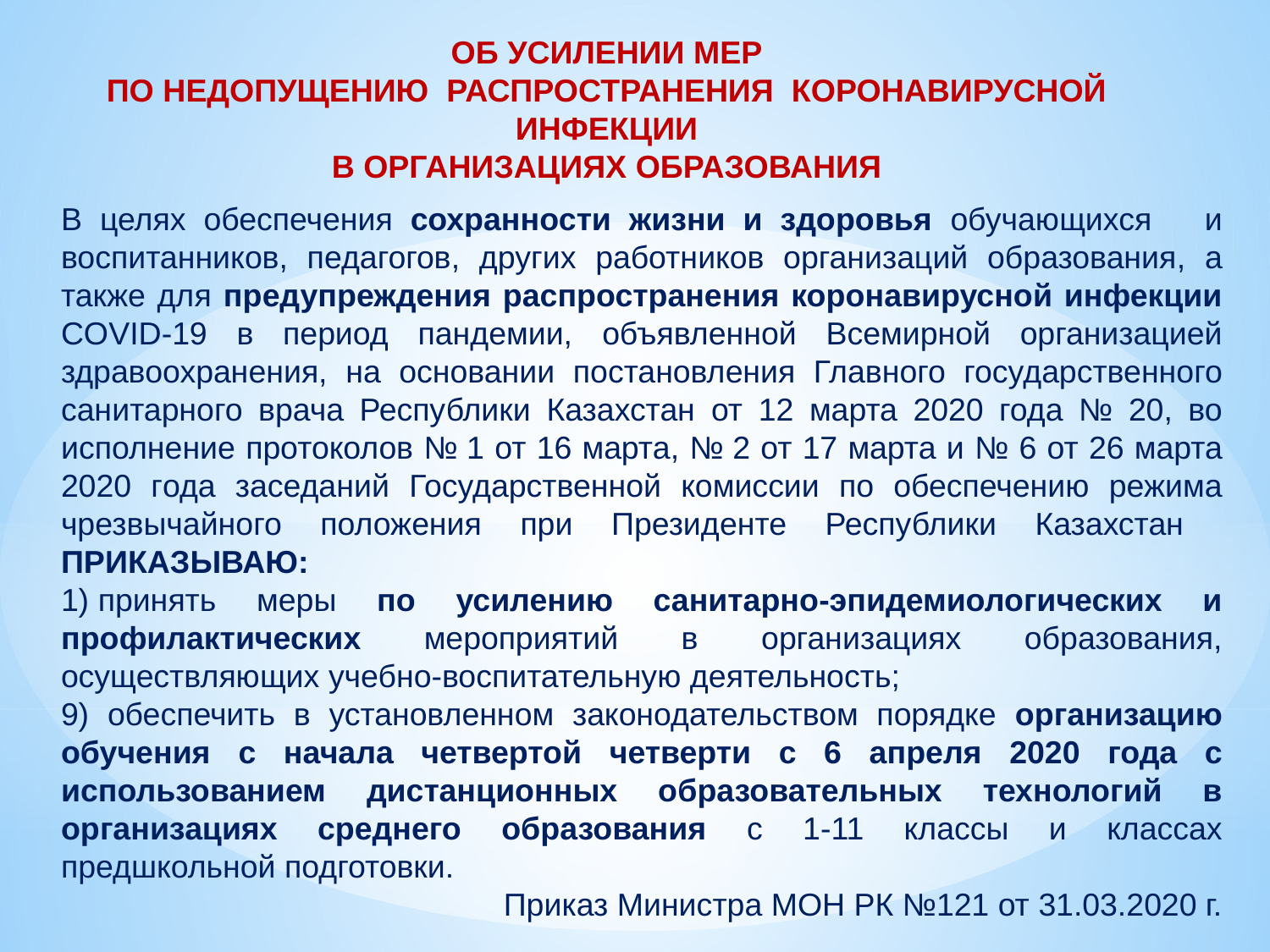

ОБ УСИЛЕНИИ МЕР
 ПО НЕДОПУЩЕНИЮ  РАСПРОСТРАНЕНИЯ  КОРОНАВИРУСНОЙ  ИНФЕКЦИИ
 В ОРГАНИЗАЦИЯХ ОБРАЗОВАНИЯ
В целях обеспечения сохранности жизни и здоровья обучающихся   и воспитанников, педагогов, других работников организаций образования, а также для предупреждения распространения коронавирусной инфекции COVID-19 в период пандемии, объявленной Всемирной организацией здравоохранения, на основании постановления Главного государственного санитарного врача Республики Казахстан от 12 марта 2020 года № 20, во исполнение протоколов № 1 от 16 марта, № 2 от 17 марта и № 6 от 26 марта 2020 года заседаний Государственной комиссии по обеспечению режима чрезвычайного положения при Президенте Республики Казахстан  ПРИКАЗЫВАЮ:
1) принять меры по усилению санитарно-эпидемиологических и профилактических мероприятий в организациях образования, осуществляющих учебно-воспитательную деятельность;
9) обеспечить в установленном законодательством порядке организацию обучения с начала четвертой четверти с 6 апреля 2020 года с использованием дистанционных образовательных технологий в организациях среднего образования с 1-11 классы и классах предшкольной подготовки.
Приказ Министра МОН РК №121 от 31.03.2020 г.